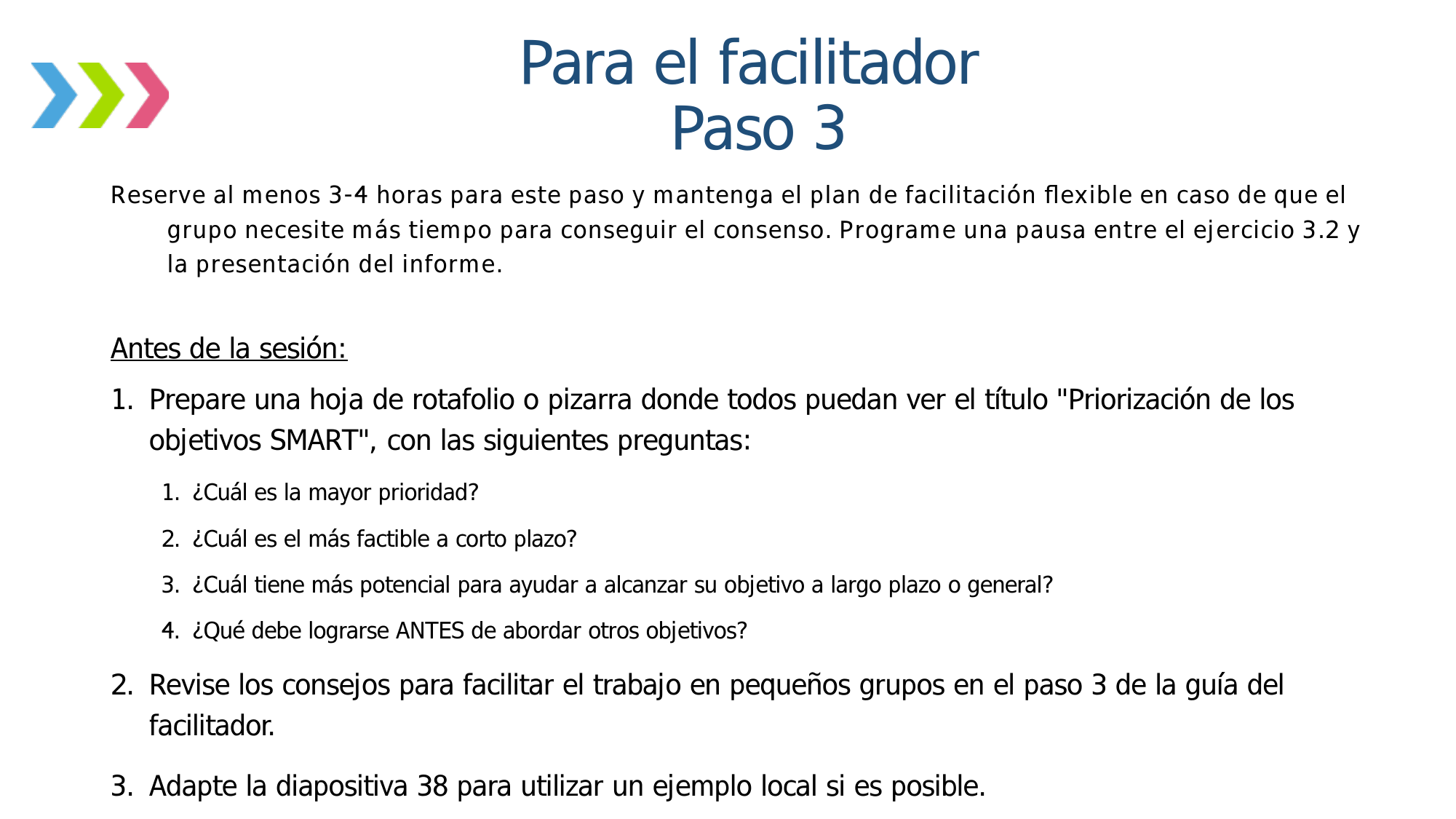

# Para el facilitador Paso 3
Reserve al menos 3-4 horas para este paso y mantenga el plan de facilitación flexible en caso de que el grupo necesite más tiempo para conseguir el consenso. Programe una pausa entre el ejercicio 3.2 y la presentación del informe.

Antes de la sesión:
Prepare una hoja de rotafolio o pizarra donde todos puedan ver el título "Priorización de los objetivos SMART", con las siguientes preguntas:
¿Cuál es la mayor prioridad?
¿Cuál es el más factible a corto plazo?
¿Cuál tiene más potencial para ayudar a alcanzar su objetivo a largo plazo o general?
¿Qué debe lograrse ANTES de abordar otros objetivos?
Revise los consejos para facilitar el trabajo en pequeños grupos en el paso 3 de la guía del facilitador.
Adapte la diapositiva 38 para utilizar un ejemplo local si es posible.